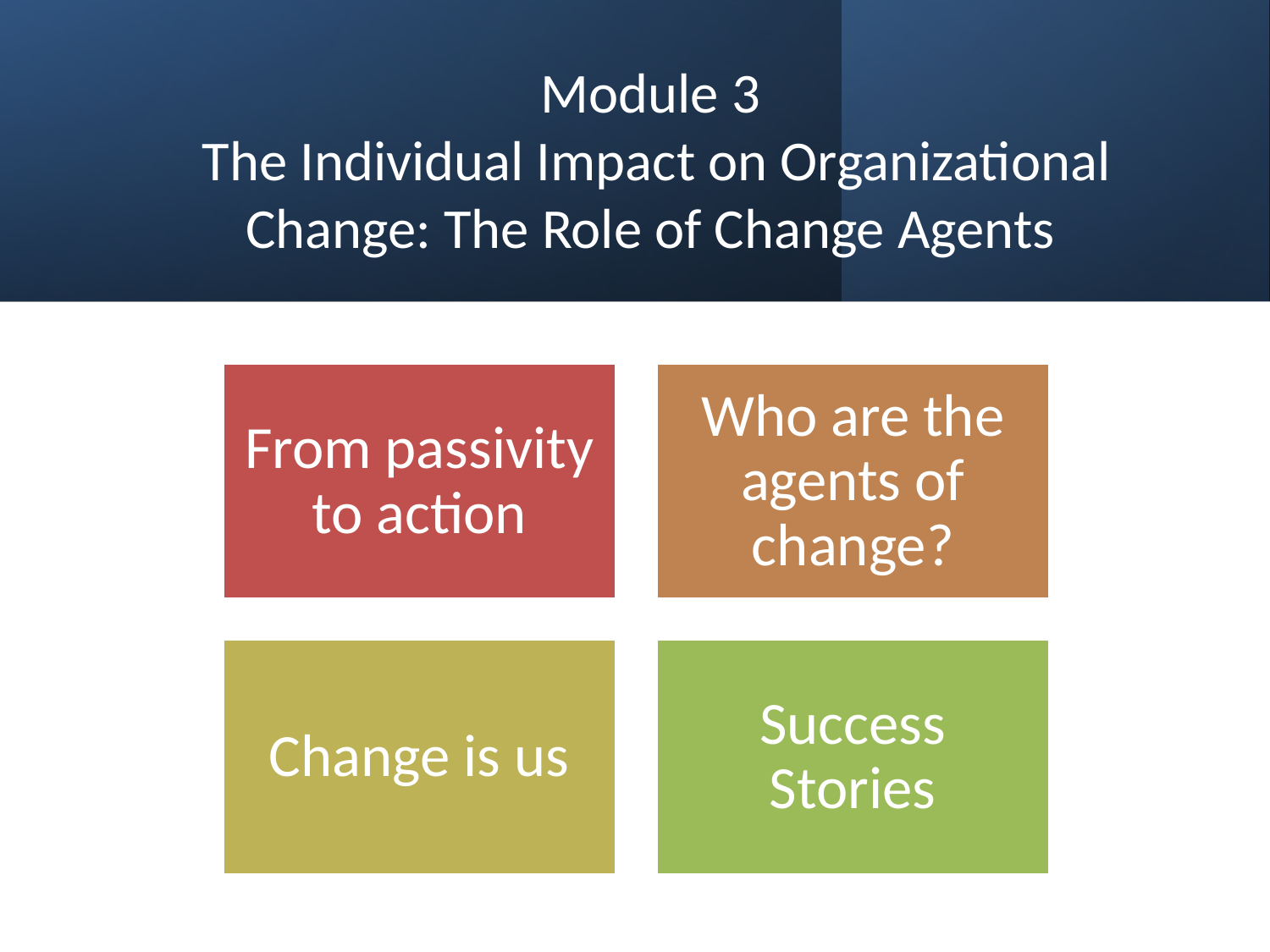

# Module 3 The Individual Impact on Organizational Change: The Role of Change Agents
From passivity to action
Who are the agents of change?
Change is us
Success Stories